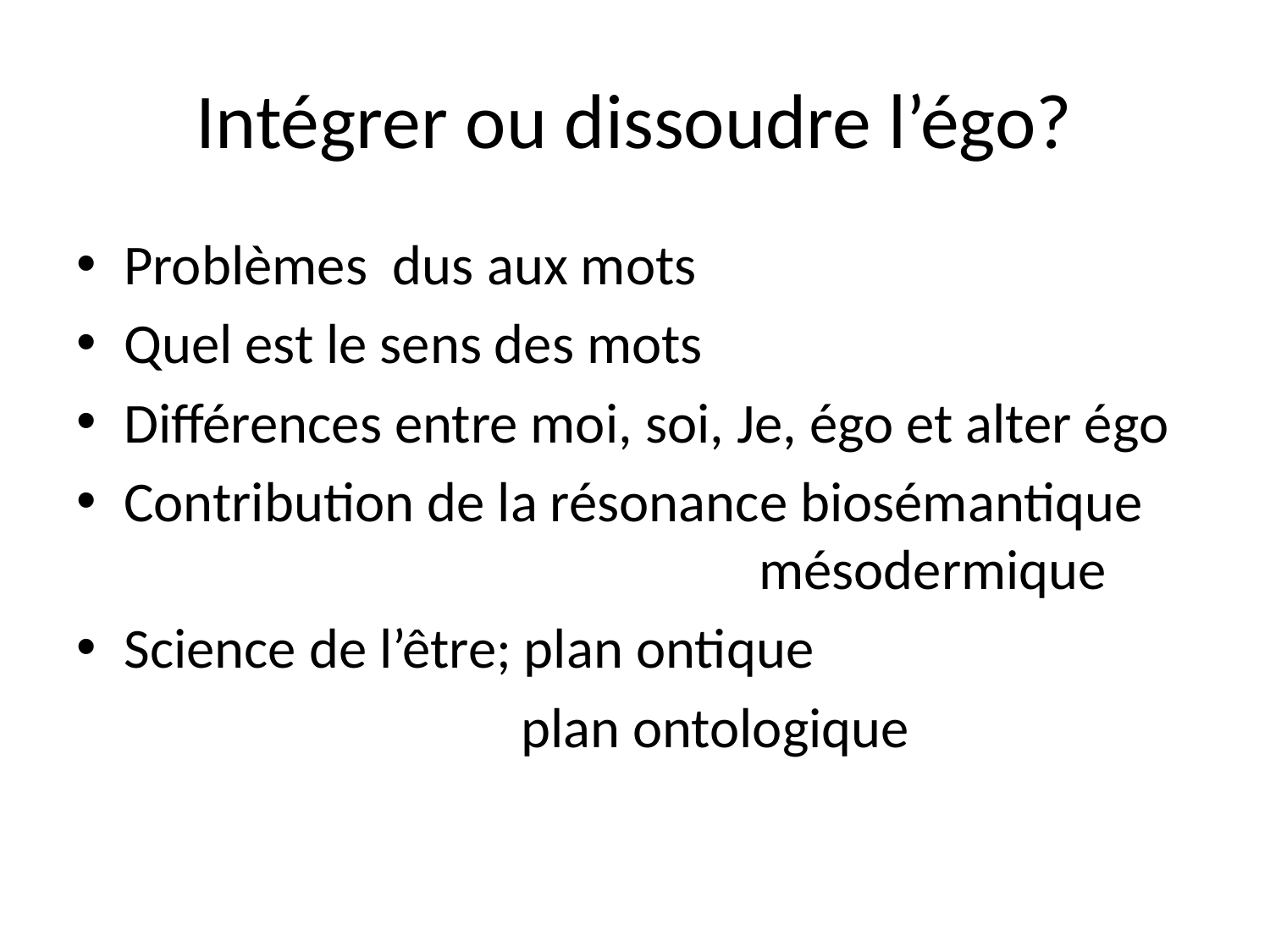

# Intégrer ou dissoudre l’égo?
Problèmes  dus aux mots
Quel est le sens des mots
Différences entre moi, soi, Je, égo et alter égo
Contribution de la résonance biosémantique    	           			mésodermique
Science de l’être; plan ontique
                                   plan ontologique